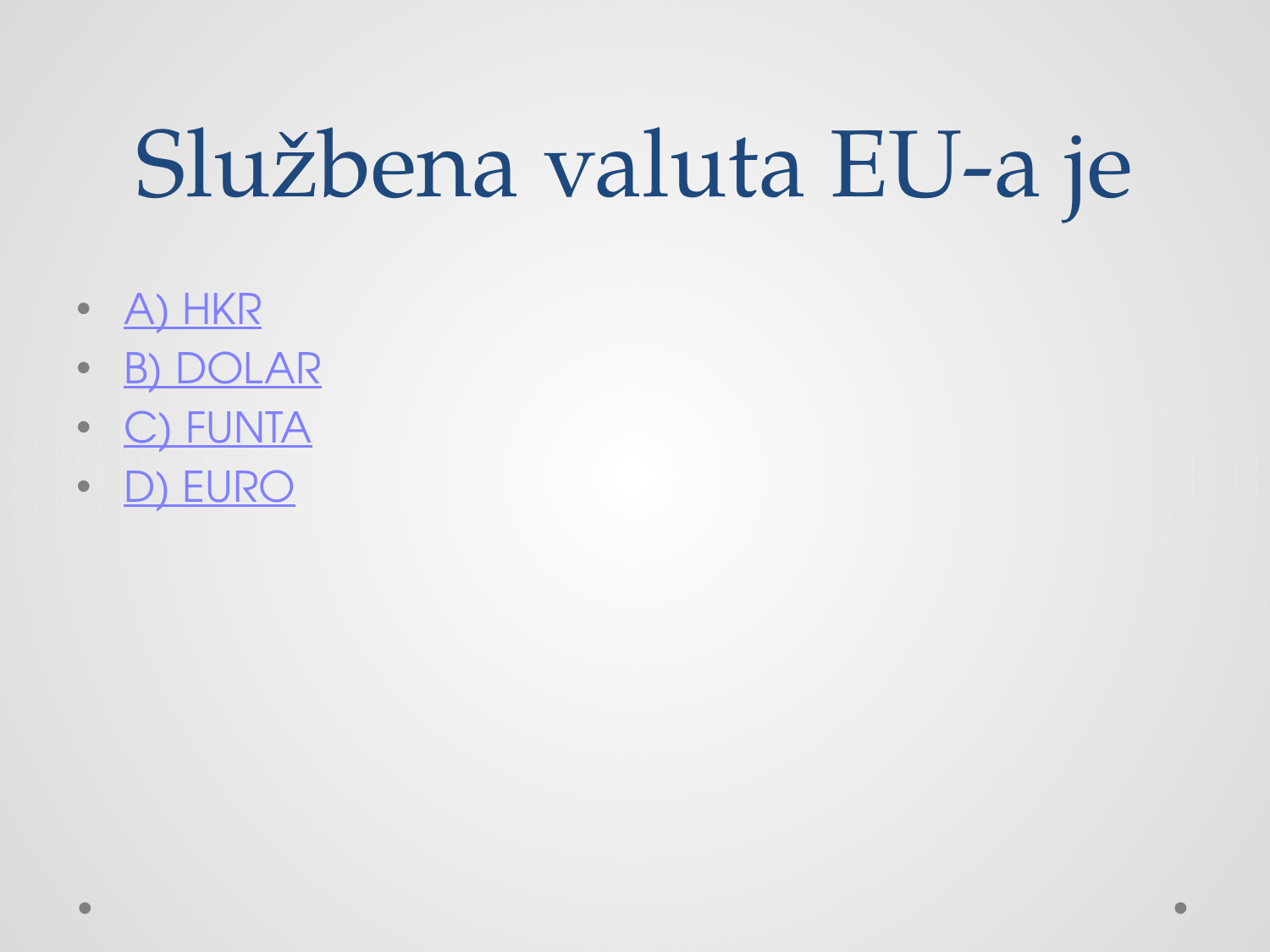

# Službena valuta EU-a je
A) HKR
B) DOLAR
C) FUNTA
D) EURO